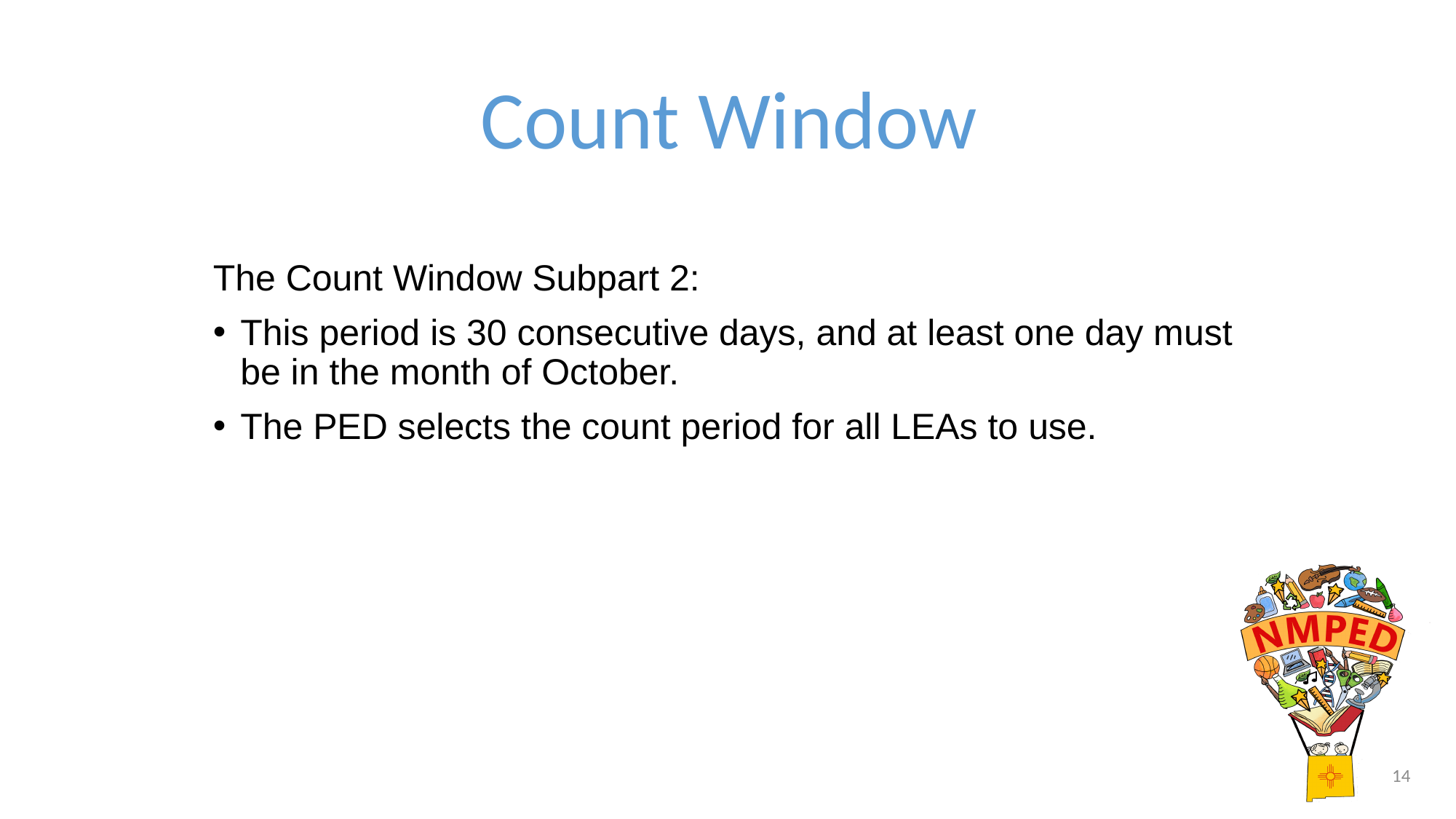

# Count Window
The Count Window Subpart 2:
This period is 30 consecutive days, and at least one day must be in the month of October.
The PED selects the count period for all LEAs to use.
14